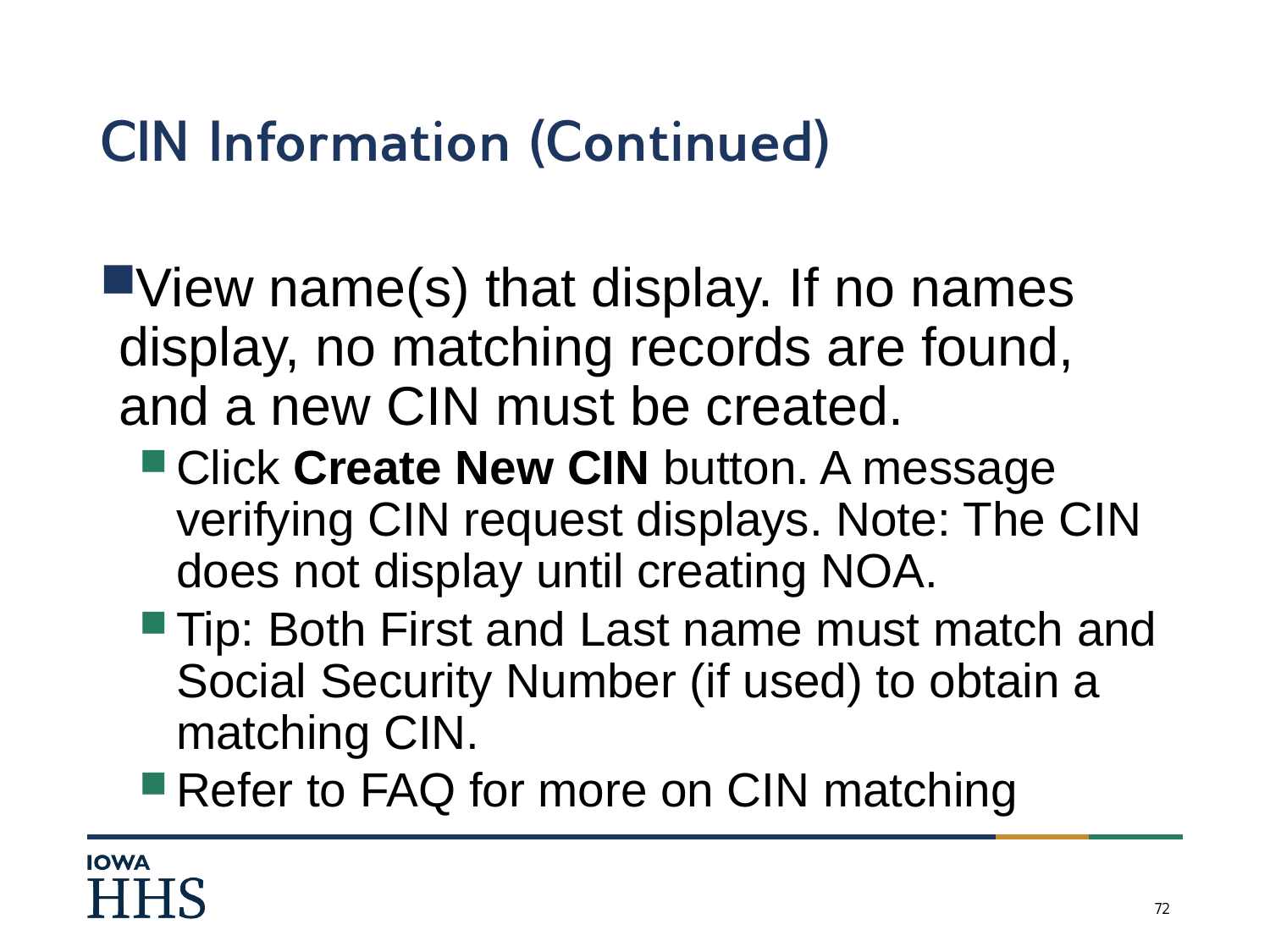

# CIN Information (Continued)
View name(s) that display. If no names display, no matching records are found, and a new CIN must be created.
Click Create New CIN button. A message verifying CIN request displays. Note: The CIN does not display until creating NOA.
Tip: Both First and Last name must match and Social Security Number (if used) to obtain a matching CIN.
Refer to FAQ for more on CIN matching

72